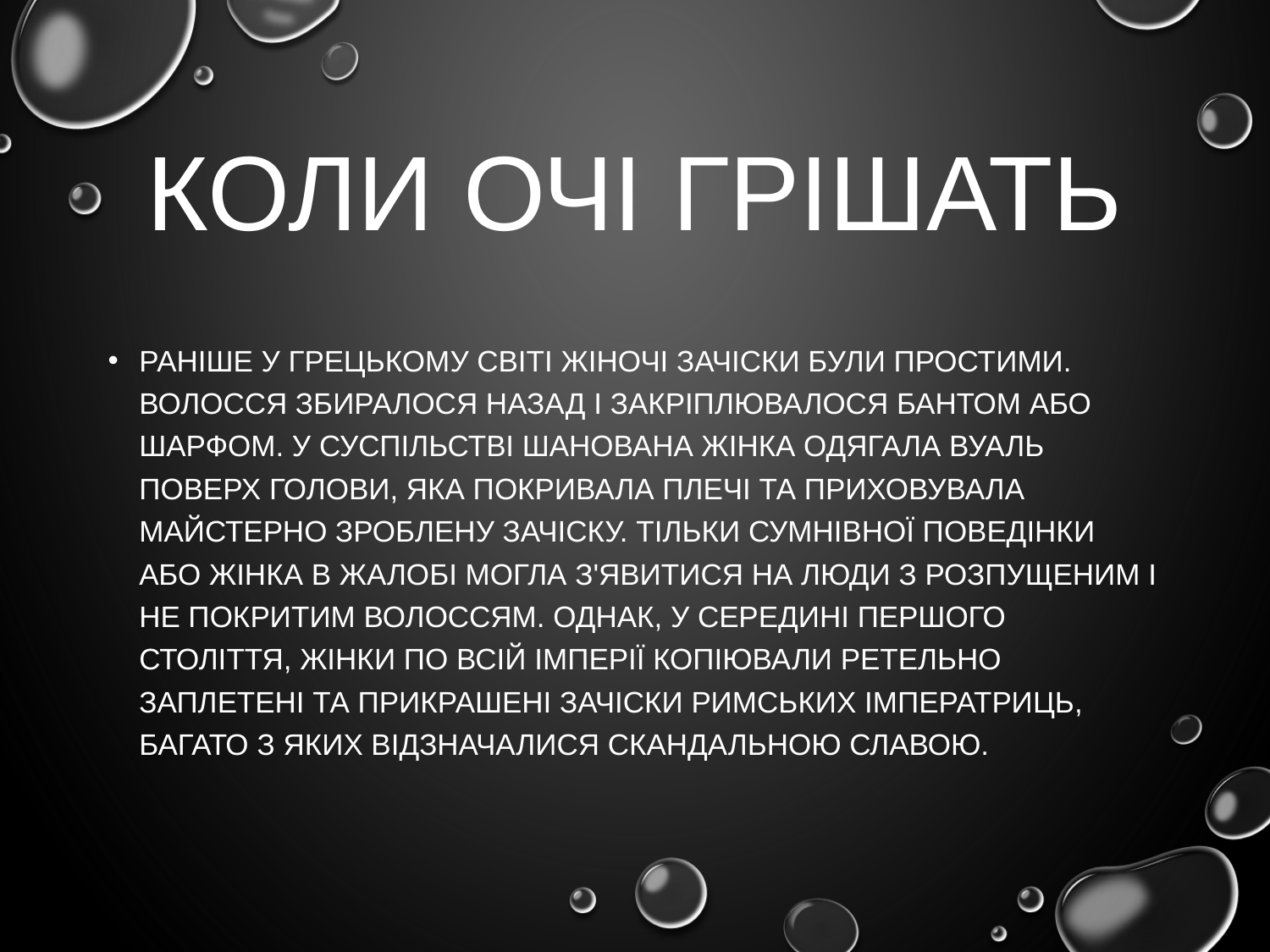

# Коли очі грішать
Раніше у грецькому світі жіночі зачіски були простими. Волосся збиралося назад і закріплювалося бантом або шарфом. У суспільстві шанована жінка одягала вуаль поверх голови, яка покривала плечі та приховувала майстерно зроблену зачіску. Тільки сумнівної поведінки або жінка в жалобі могла з'явитися на люди з розпущеним і не покритим волоссям. Однак, у середині першого століття, жінки по всій імперії копіювали ретельно заплетені та прикрашені зачіски римських імператриць, багато з яких відзначалися скандальною славою.